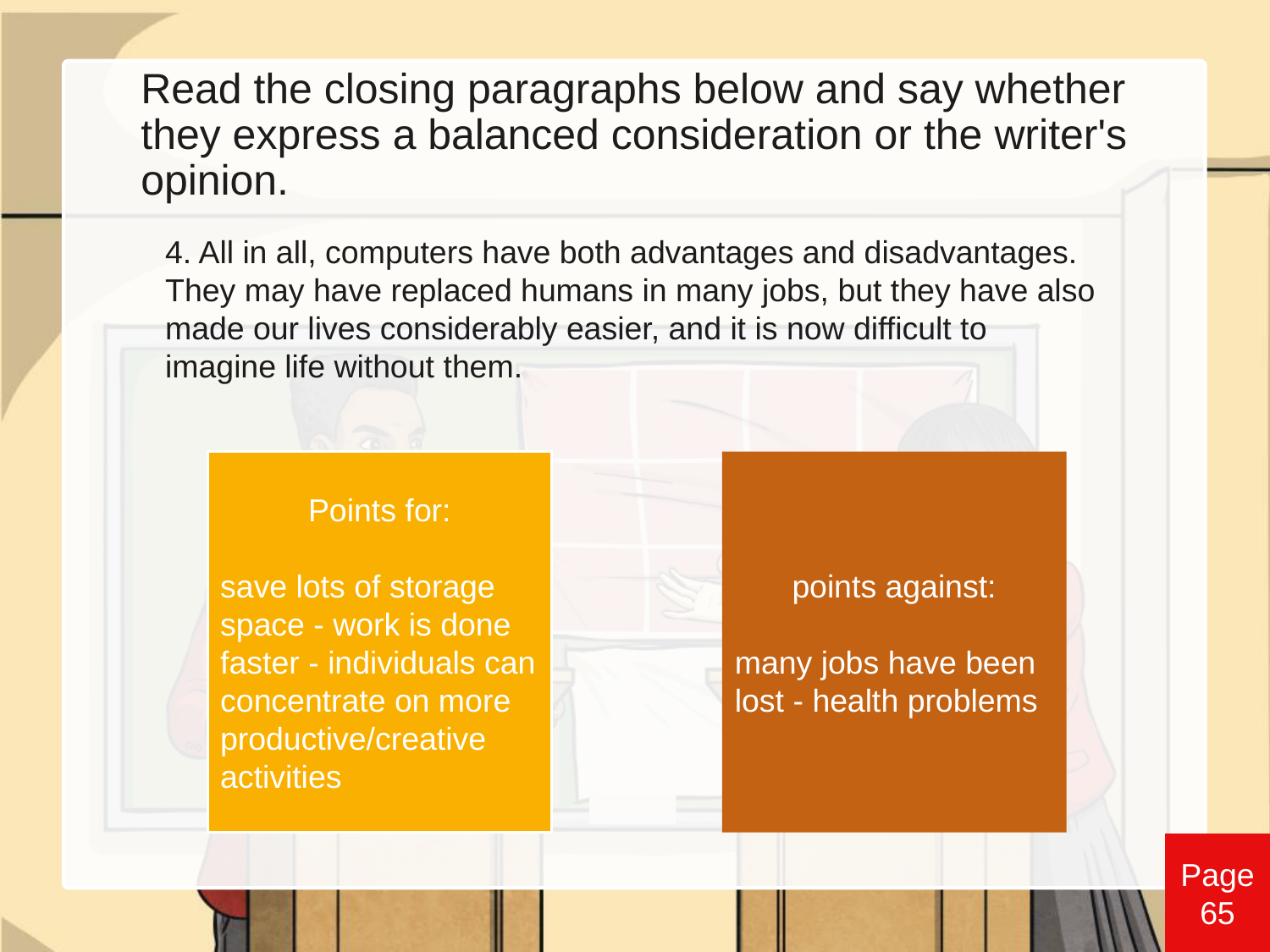

# Read the closing paragraphs below and say whether they express a balanced consideration or the writer's opinion.
4. All in all, computers have both advantages and disadvantages. They may have replaced humans in many jobs, but they have also made our lives considerably easier, and it is now difficult to imagine life without them.
Points for:

save lots of storage space - work is done faster - individuals can concentrate on more productive/creative activities
points against:

many jobs have been lost - health problems
Page 65